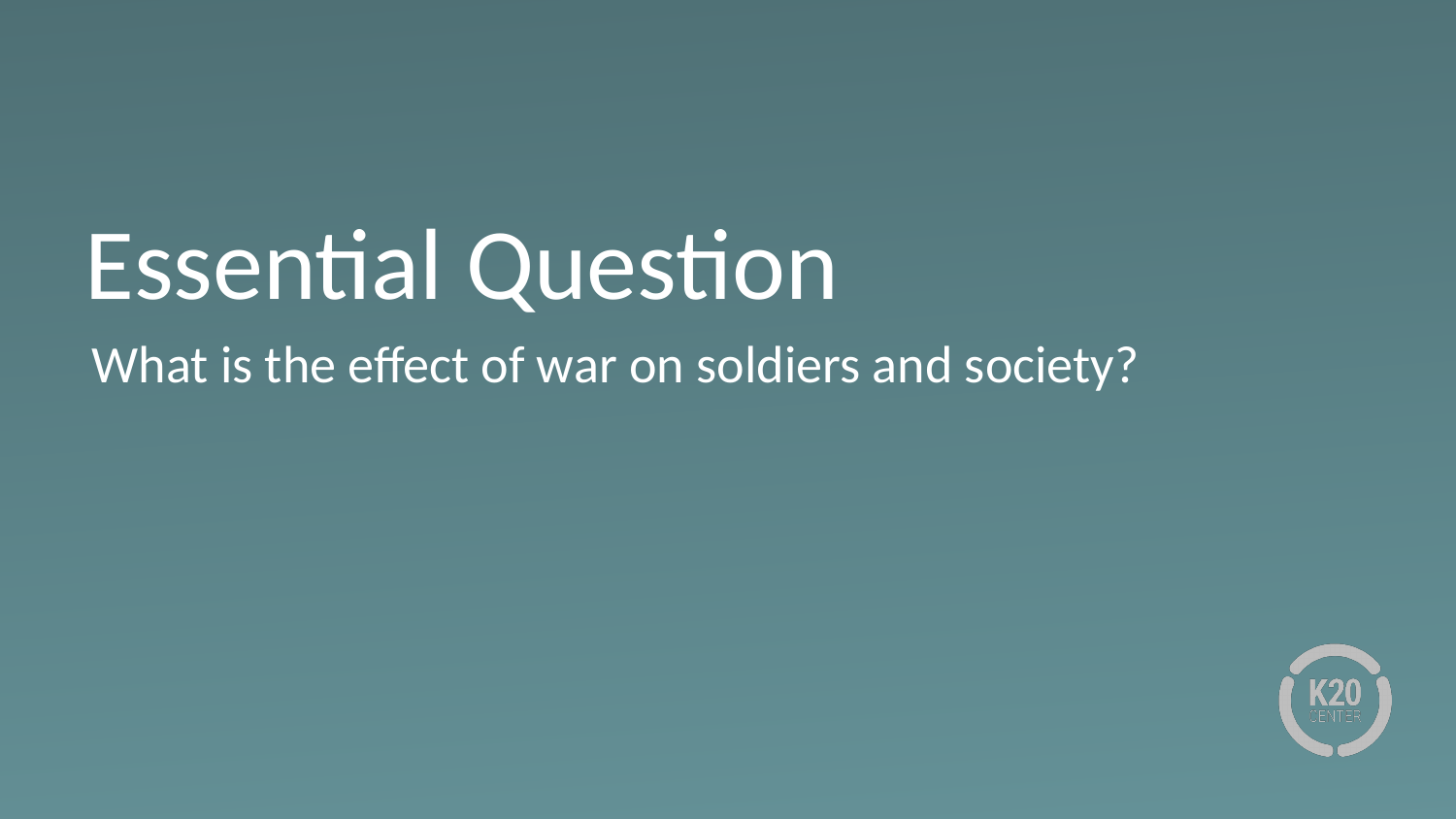

# Essential Question
What is the effect of war on soldiers and society?